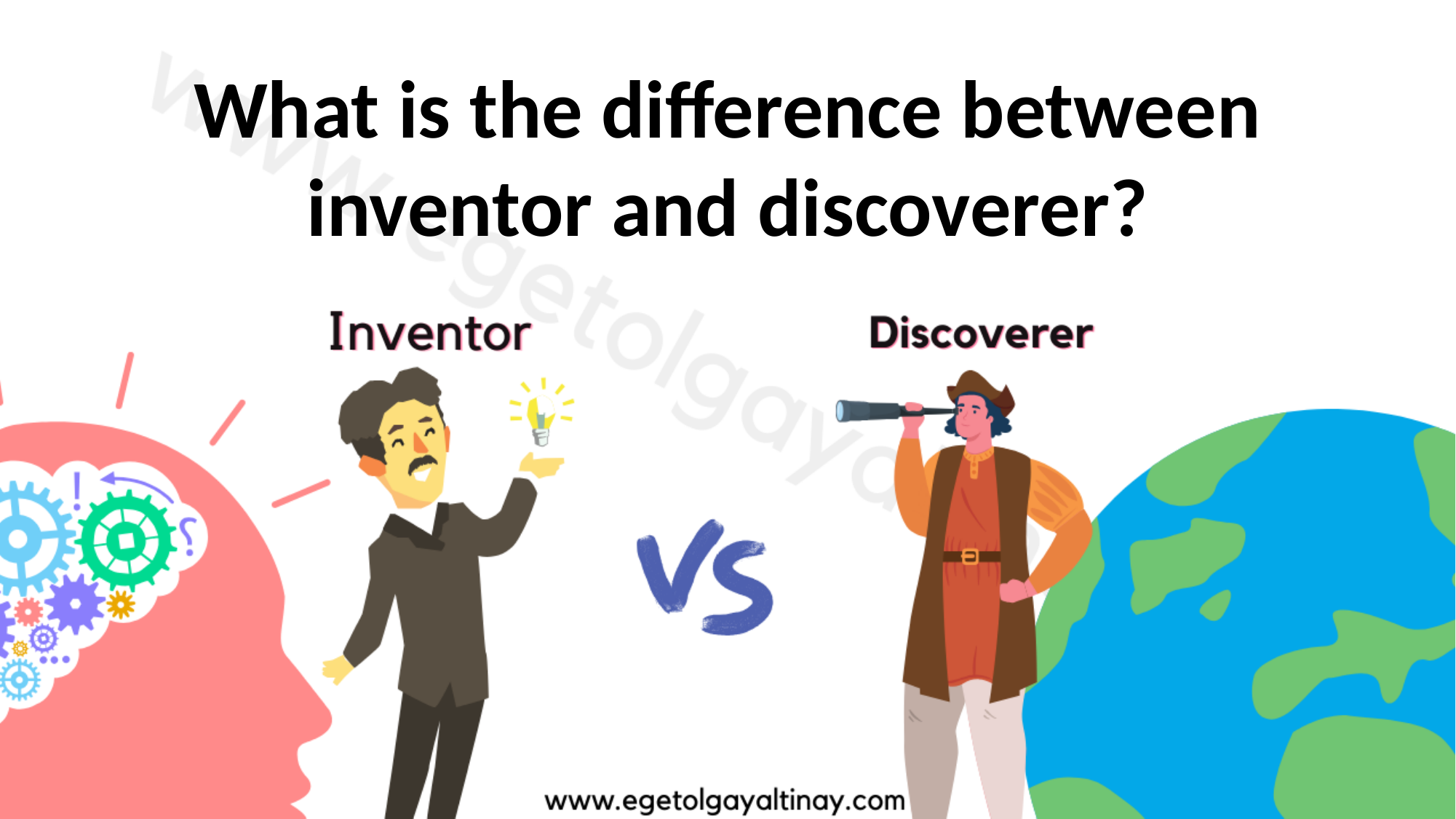

What is the difference between inventor and discoverer?